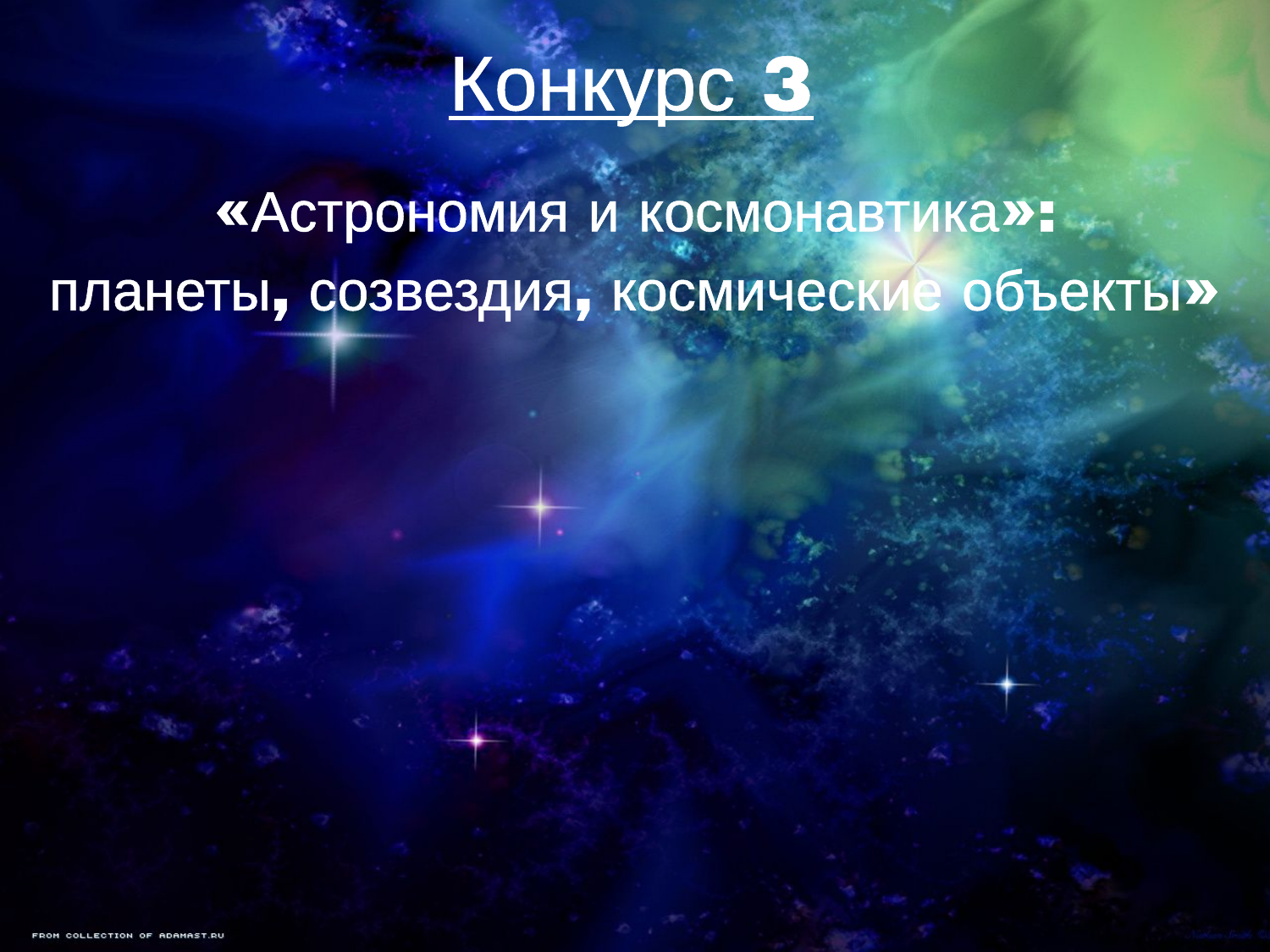

# Конкурс 3
 «Астрономия и космонавтика»:
планеты, созвездия, космические объекты»